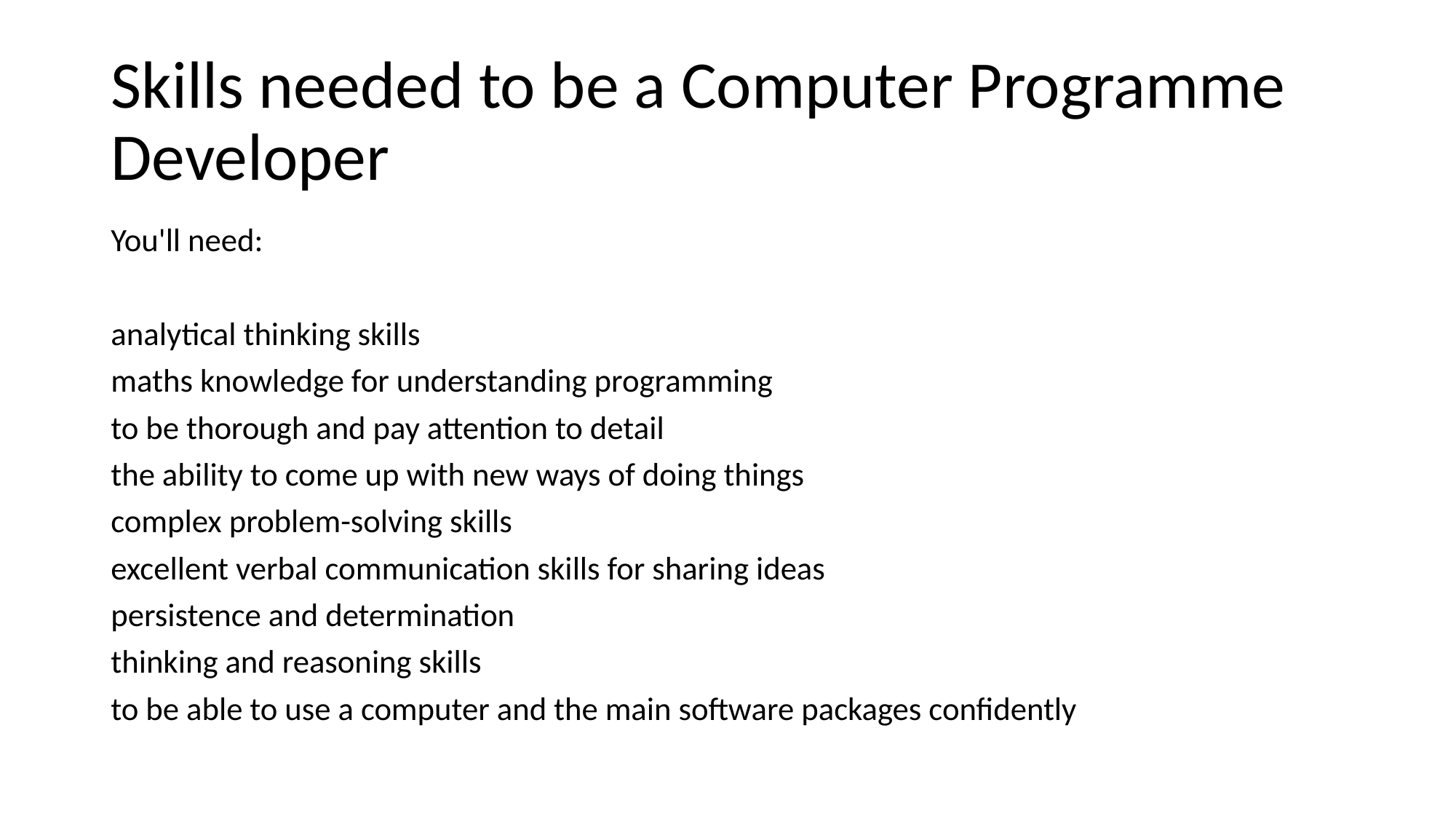

# Skills needed to be a Computer Programme Developer
You'll need:

analytical thinking skills
maths knowledge for understanding programming
to be thorough and pay attention to detail
the ability to come up with new ways of doing things
complex problem-solving skills
excellent verbal communication skills for sharing ideas
persistence and determination
thinking and reasoning skills
to be able to use a computer and the main software packages confidently